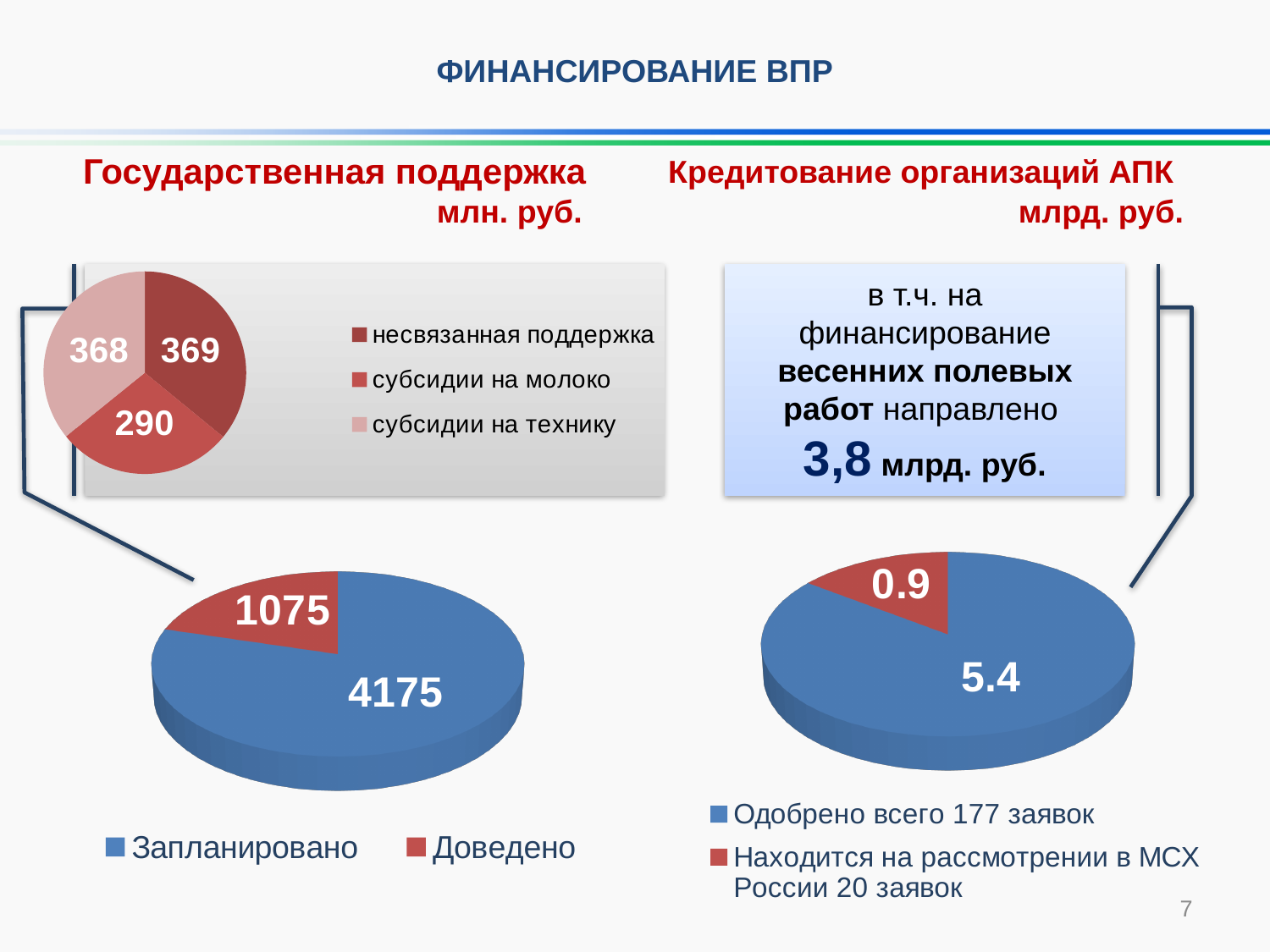

ФИНАНСИРОВАНИЕ ВПР
Государственная поддержка
Кредитование организаций АПК
млн. руб.
млрд. руб.
в т.ч. на финансирование весенних полевых работ направлено
3,8 млрд. руб.

### Chart

| Category | Продажи |
|---|---|
| несвязанная поддержка | 369.0 |
| субсидии на молоко | 290.0 |
| субсидии на технику | 368.0 |

[unsupported chart]

[unsupported chart]

7